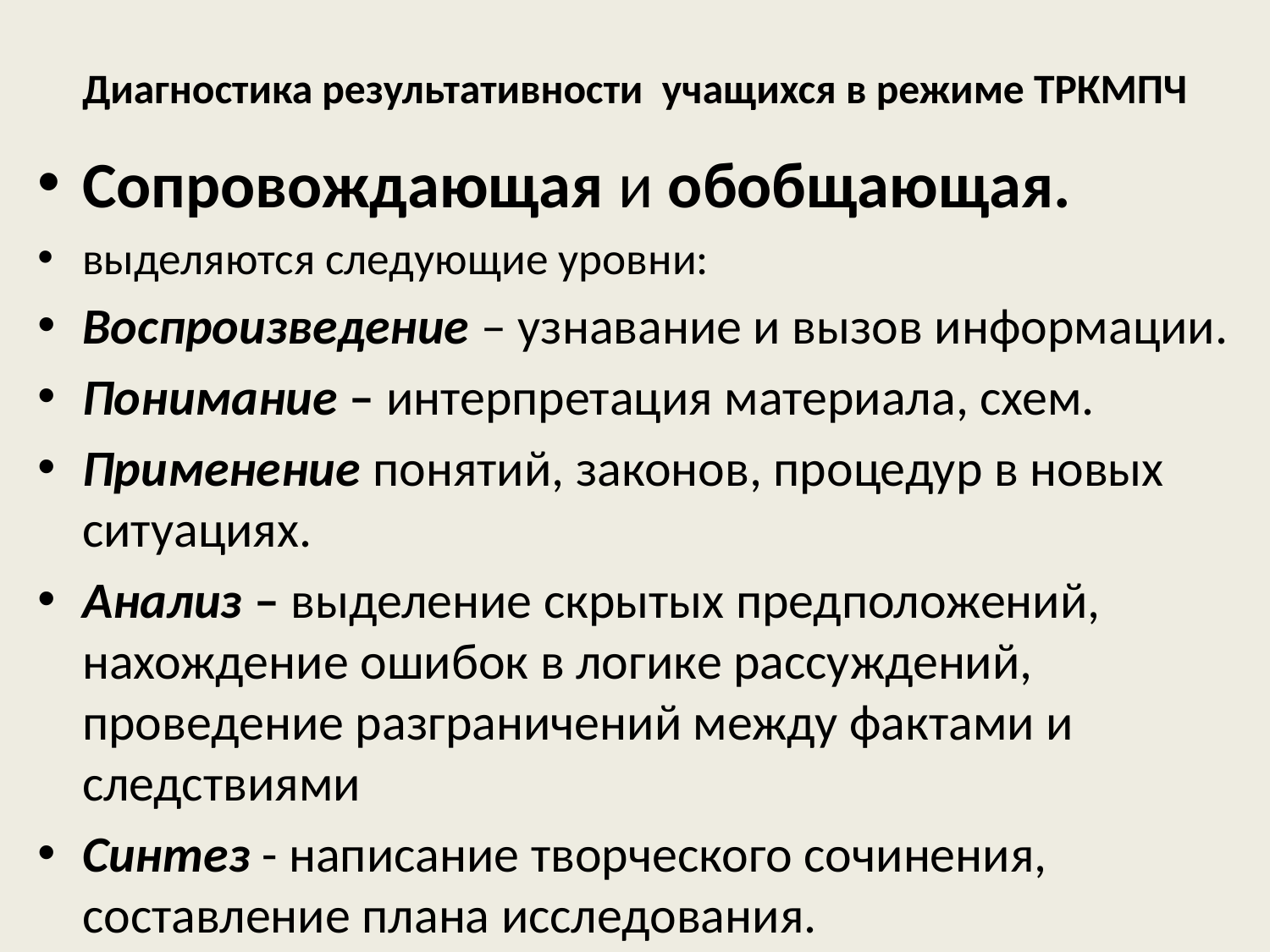

# Диагностика результативности  учащихся в режиме ТРКМПЧ
Сопровождающая и обобщающая.
выделяются следующие уровни:
Воспроизведение – узнавание и вызов информации.
Понимание – интерпретация материала, схем.
Применение понятий, законов, процедур в новых ситуациях.
Анализ – выделение скрытых предположений, нахождение ошибок в логике рассуждений, проведение разграничений между фактами и следствиями
Синтез - написание творческого сочинения, составление плана исследования.